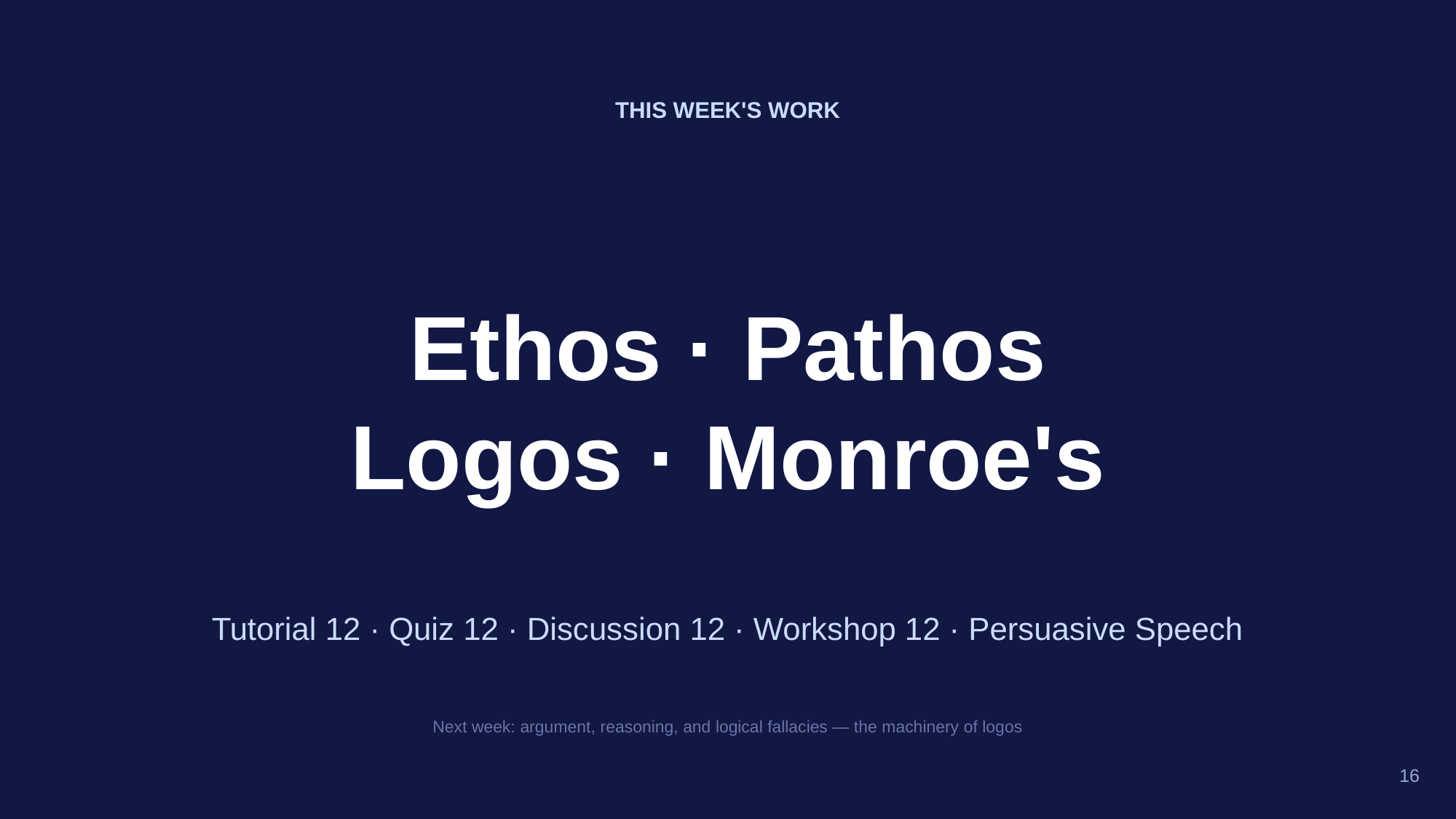

THIS WEEK'S WORK
Ethos · Pathos
Logos · Monroe's
Tutorial 12 · Quiz 12 · Discussion 12 · Workshop 12 · Persuasive Speech
Next week: argument, reasoning, and logical fallacies — the machinery of logos
16